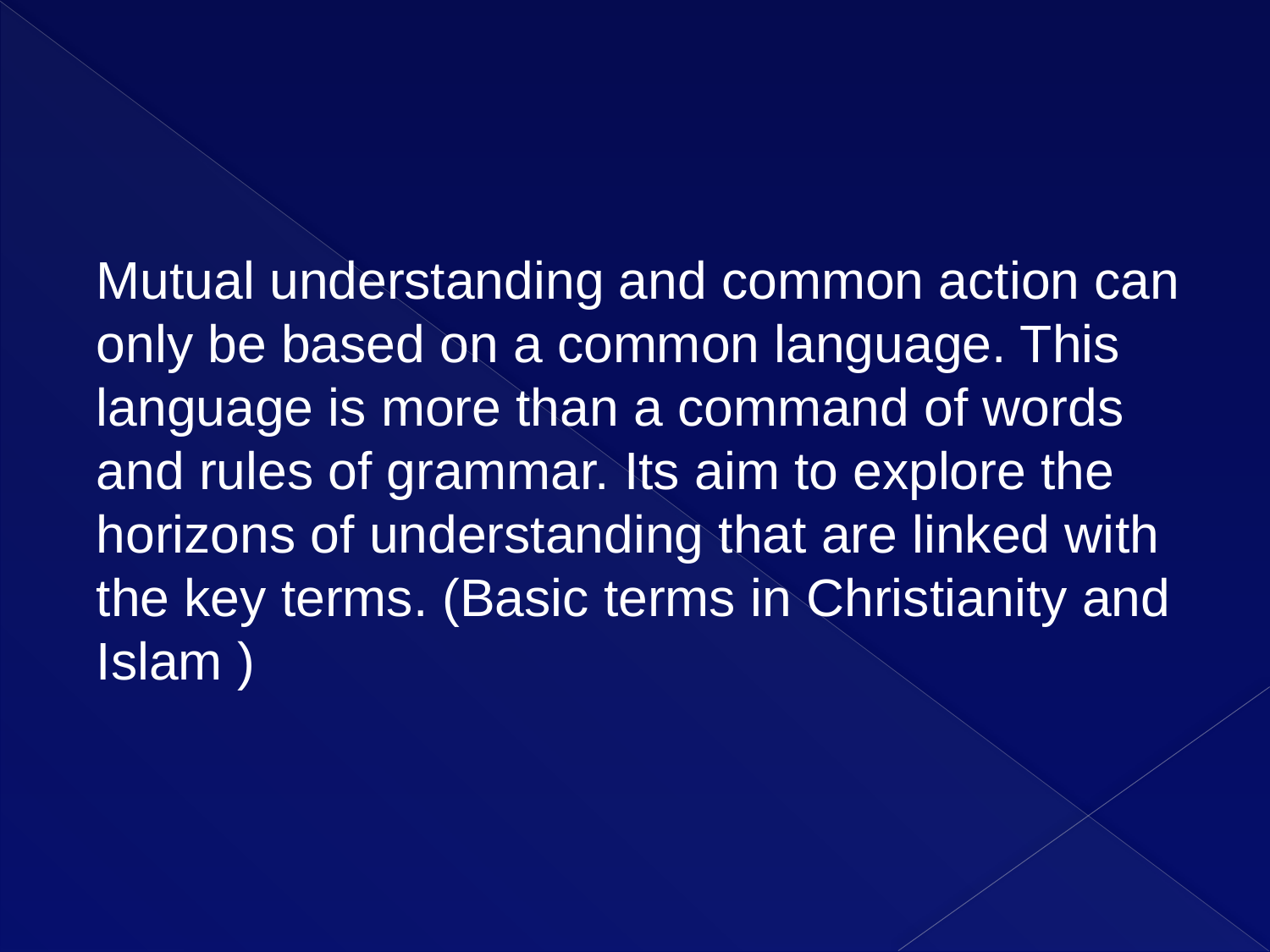

#

Mutual understanding and common action can only be based on a common language. This language is more than a command of words and rules of grammar. Its aim to explore the horizons of understanding that are linked with the key terms. (Basic terms in Christianity and Islam )